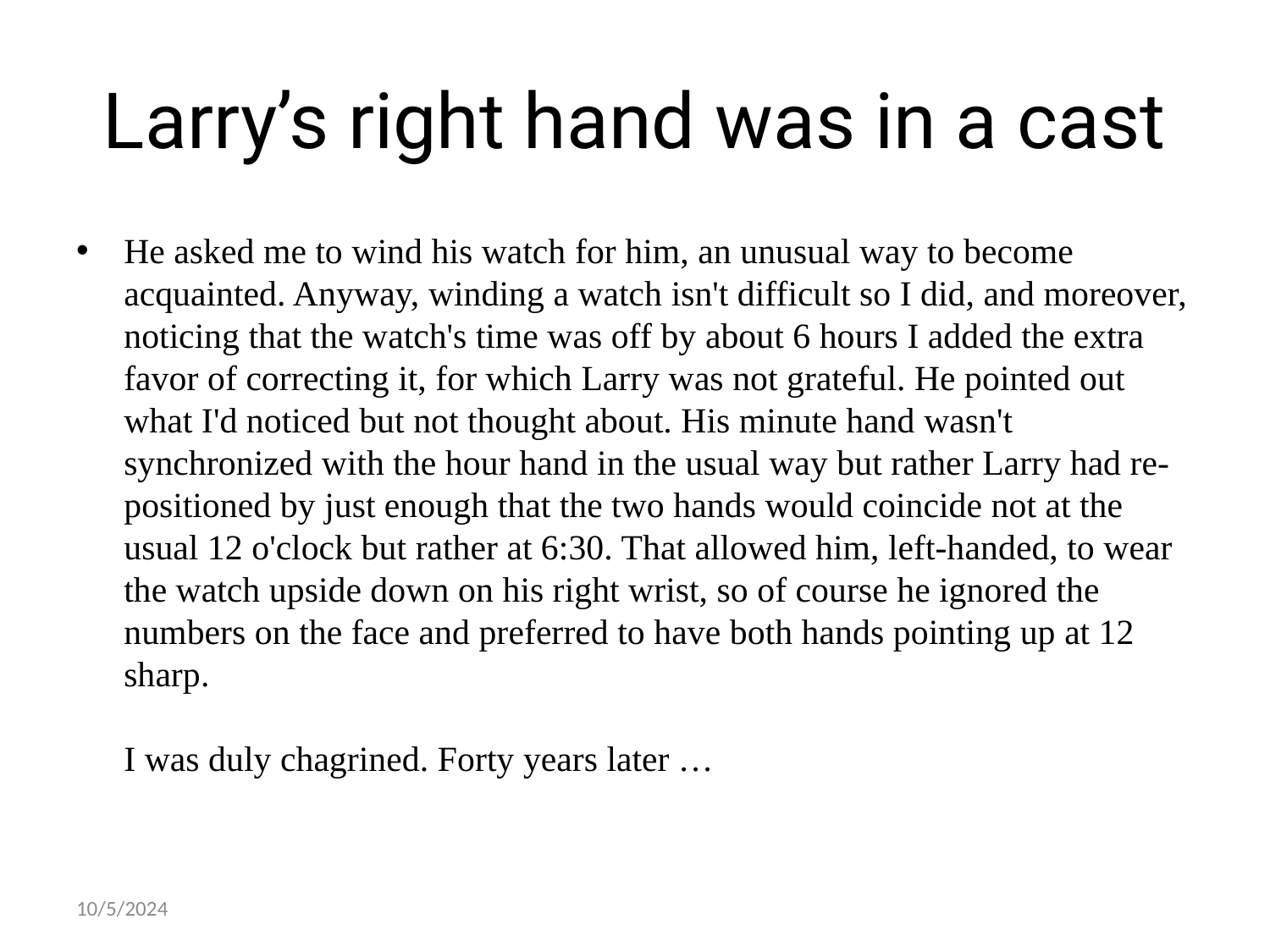

# Larry’s right hand was in a cast
He asked me to wind his watch for him, an unusual way to become acquainted. Anyway, winding a watch isn't difficult so I did, and moreover, noticing that the watch's time was off by about 6 hours I added the extra favor of correcting it, for which Larry was not grateful. He pointed out what I'd noticed but not thought about. His minute hand wasn't synchronized with the hour hand in the usual way but rather Larry had re-positioned by just enough that the two hands would coincide not at the usual 12 o'clock but rather at 6:30. That allowed him, left-handed, to wear the watch upside down on his right wrist, so of course he ignored the numbers on the face and preferred to have both hands pointing up at 12 sharp.
I was duly chagrined. Forty years later …
10/5/2024